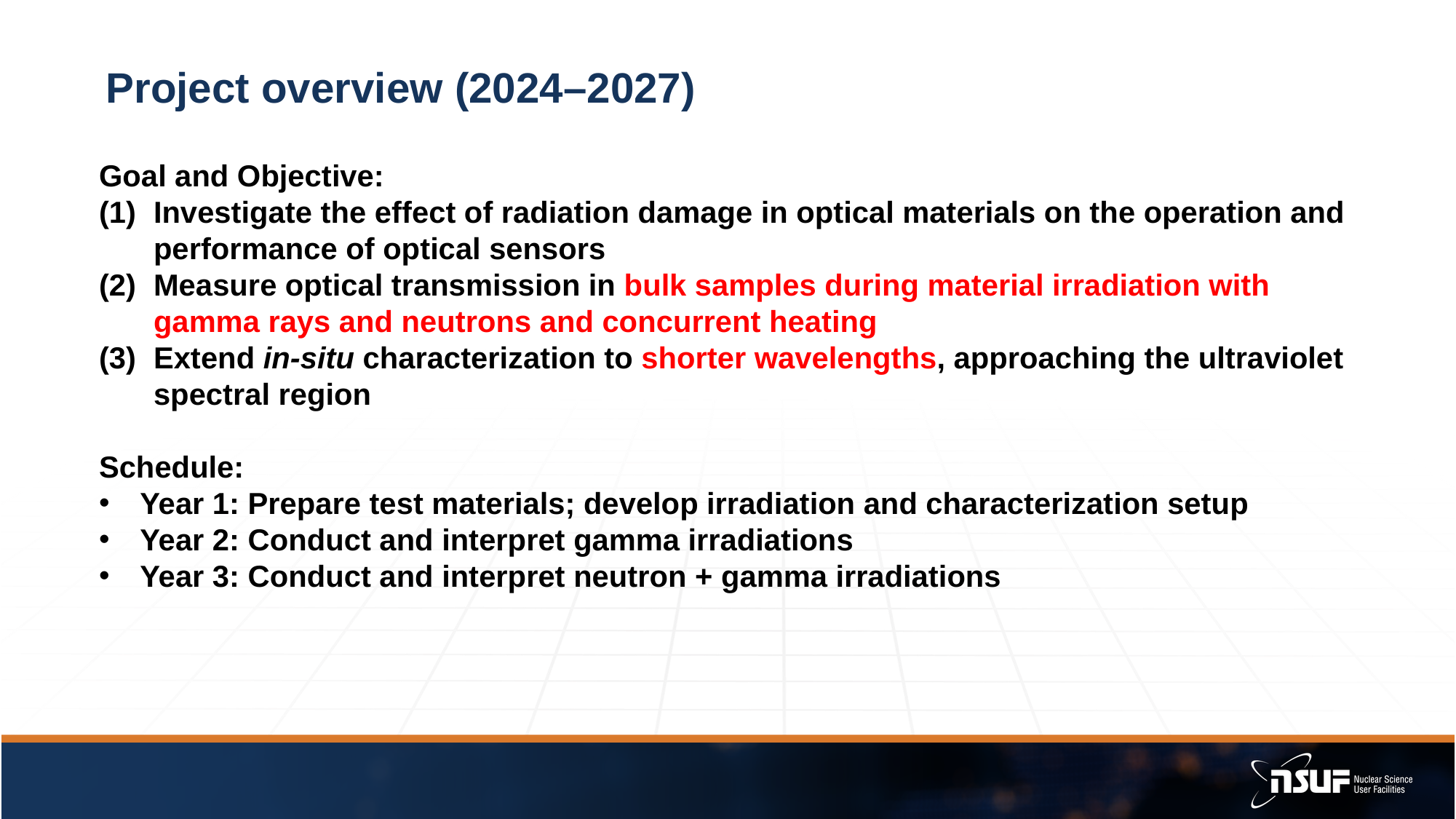

# Project overview (2024–2027)
Goal and Objective:
Investigate the effect of radiation damage in optical materials on the operation and performance of optical sensors
Measure optical transmission in bulk samples during material irradiation with gamma rays and neutrons and concurrent heating
Extend in-situ characterization to shorter wavelengths, approaching the ultraviolet spectral region

Schedule:
Year 1: Prepare test materials; develop irradiation and characterization setup
Year 2: Conduct and interpret gamma irradiations
Year 3: Conduct and interpret neutron + gamma irradiations